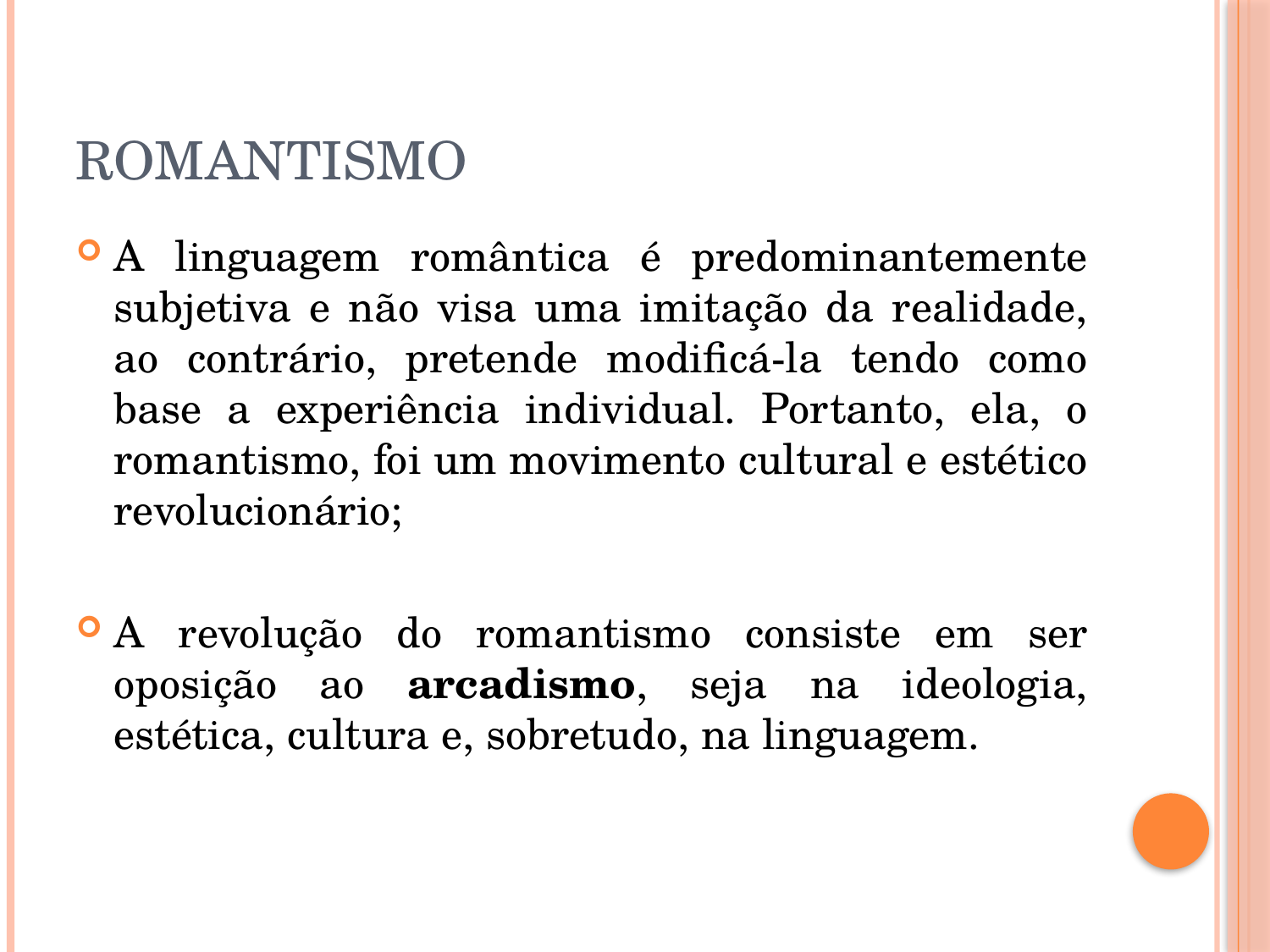

# Romantismo
A linguagem romântica é predominantemente subjetiva e não visa uma imitação da realidade, ao contrário, pretende modificá-la tendo como base a experiência individual. Portanto, ela, o romantismo, foi um movimento cultural e estético revolucionário;

A revolução do romantismo consiste em ser oposição ao arcadismo, seja na ideologia, estética, cultura e, sobretudo, na linguagem.